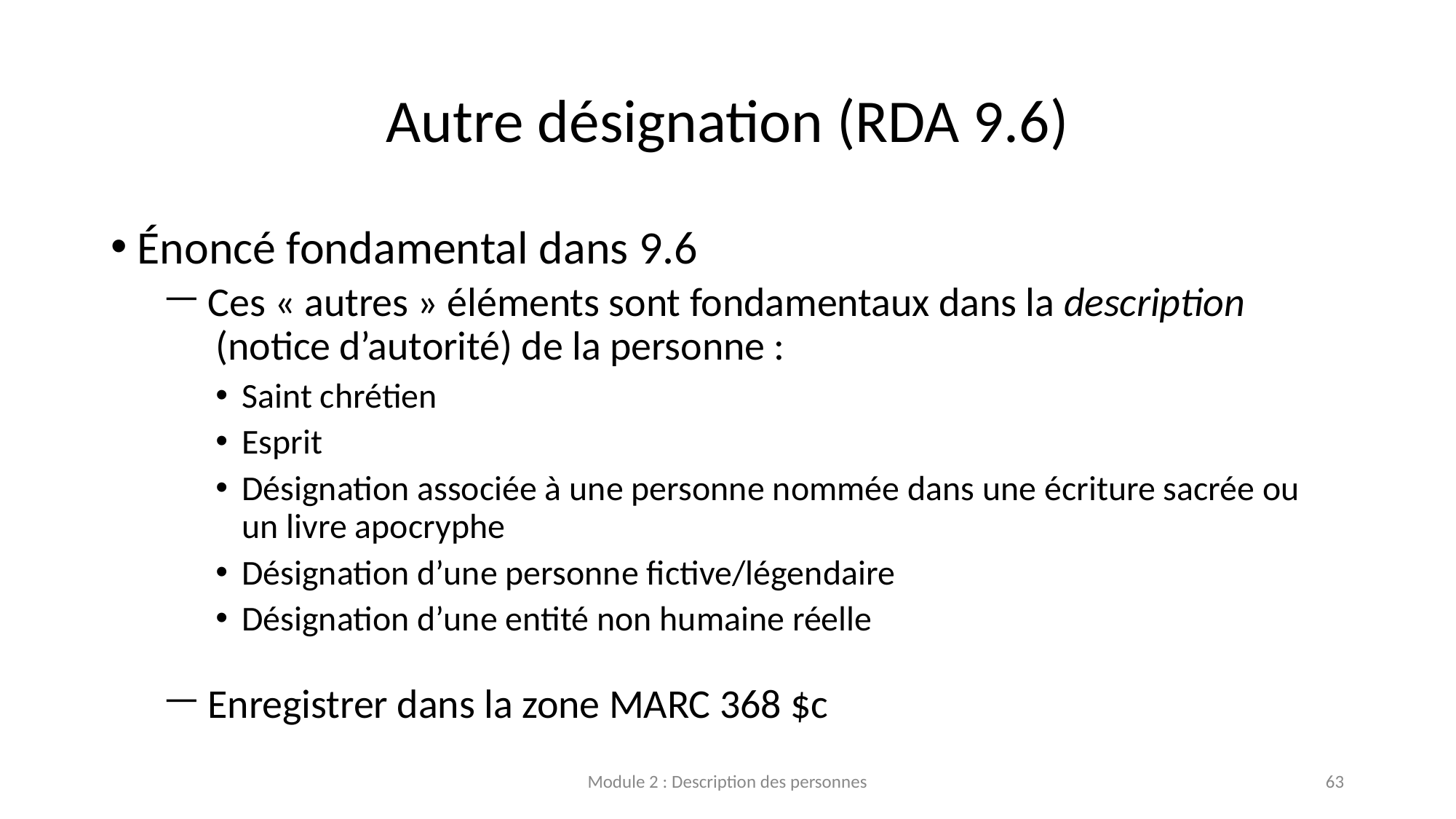

# Autre désignation (RDA 9.6)

Énoncé fondamental dans 9.6
 Ces « autres » éléments sont fondamentaux dans la description
       	(notice d’autorité) de la personne :
Saint chrétien
Esprit
Désignation associée à une personne nommée dans une écriture sacrée ou un livre apocryphe
Désignation d’une personne fictive/légendaire
Désignation d’une entité non humaine réelle

 Enregistrer dans la zone MARC 368 $c

Module 2 : Description des personnes

63